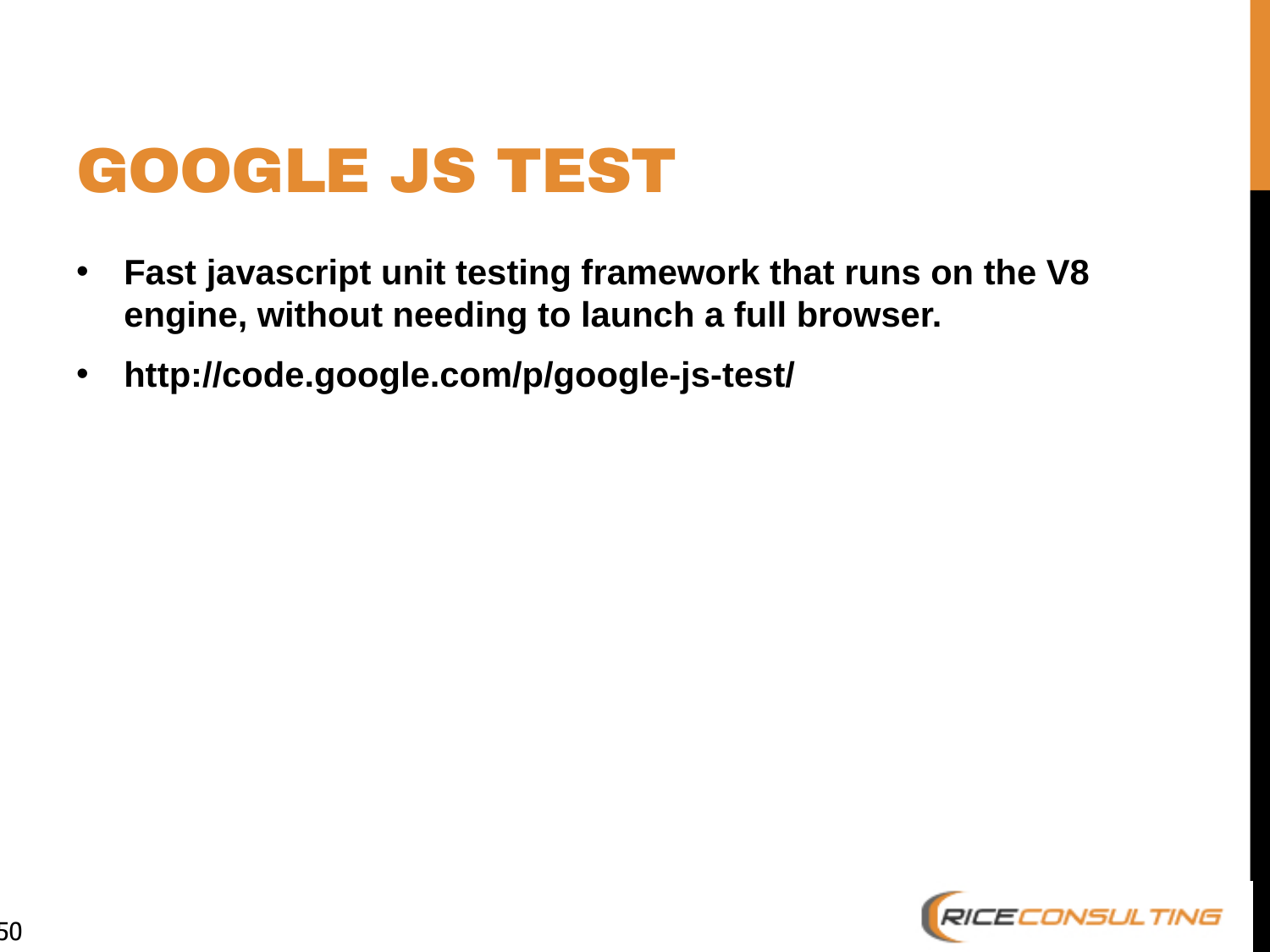

# Google JS Test
Fast javascript unit testing framework that runs on the V8 engine, without needing to launch a full browser.
http://code.google.com/p/google-js-test/